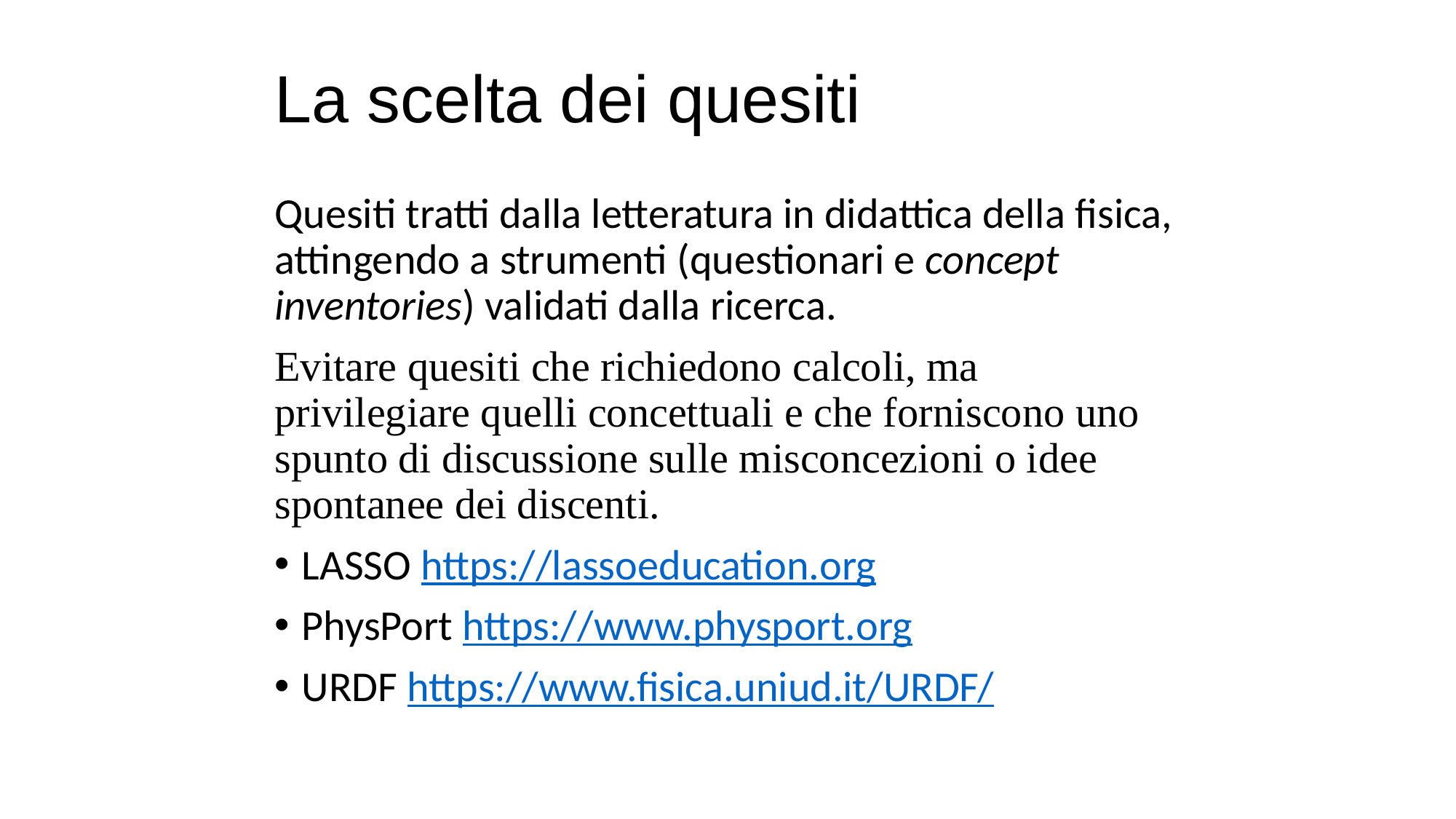

# La scelta dei quesiti
Quesiti tratti dalla letteratura in didattica della fisica, attingendo a strumenti (questionari e concept inventories) validati dalla ricerca.
Evitare quesiti che richiedono calcoli, ma privilegiare quelli concettuali e che forniscono uno spunto di discussione sulle misconcezioni o idee spontanee dei discenti.
LASSO https://lassoeducation.org
PhysPort https://www.physport.org
URDF https://www.fisica.uniud.it/URDF/